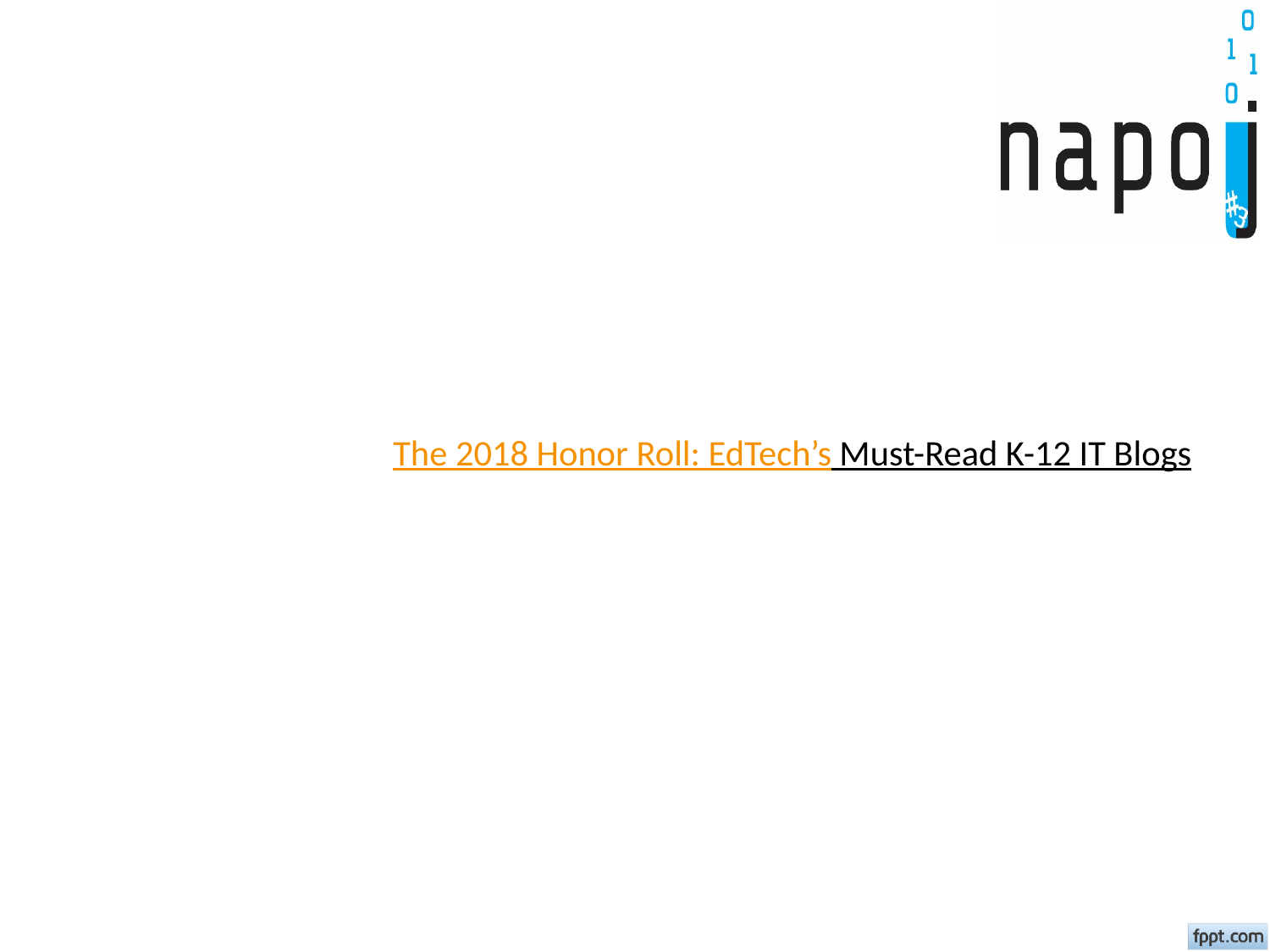

# The 2018 Honor Roll: EdTech’s Must-Read K-12 IT Blogs